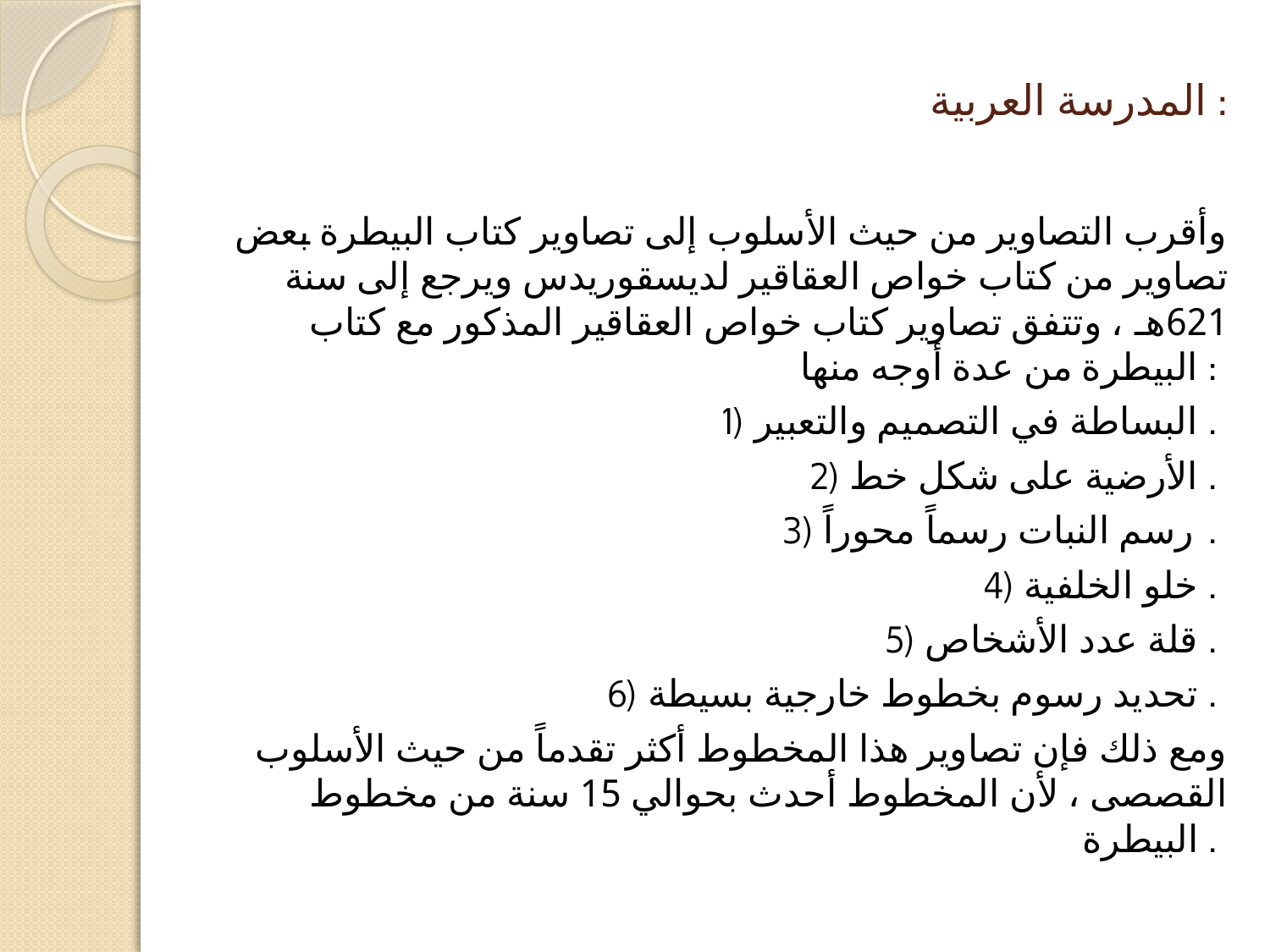

# المدرسة العربية :
وأقرب التصاوير من حيث الأسلوب إلى تصاوير كتاب البيطرة بعض تصاوير من كتاب خواص العقاقير لديسقوريدس ويرجع إلى سنة 621هـ ، وتتفق تصاوير كتاب خواص العقاقير المذكور مع كتاب البيطرة من عدة أوجه منها :
1) البساطة في التصميم والتعبير .
2) الأرضية على شكل خط .
3) رسم النبات رسماً محوراً .
4) خلو الخلفية .
5) قلة عدد الأشخاص .
6) تحديد رسوم بخطوط خارجية بسيطة .
ومع ذلك فإن تصاوير هذا المخطوط أكثر تقدماً من حيث الأسلوب القصصى ، لأن المخطوط أحدث بحوالي 15 سنة من مخطوط البيطرة .